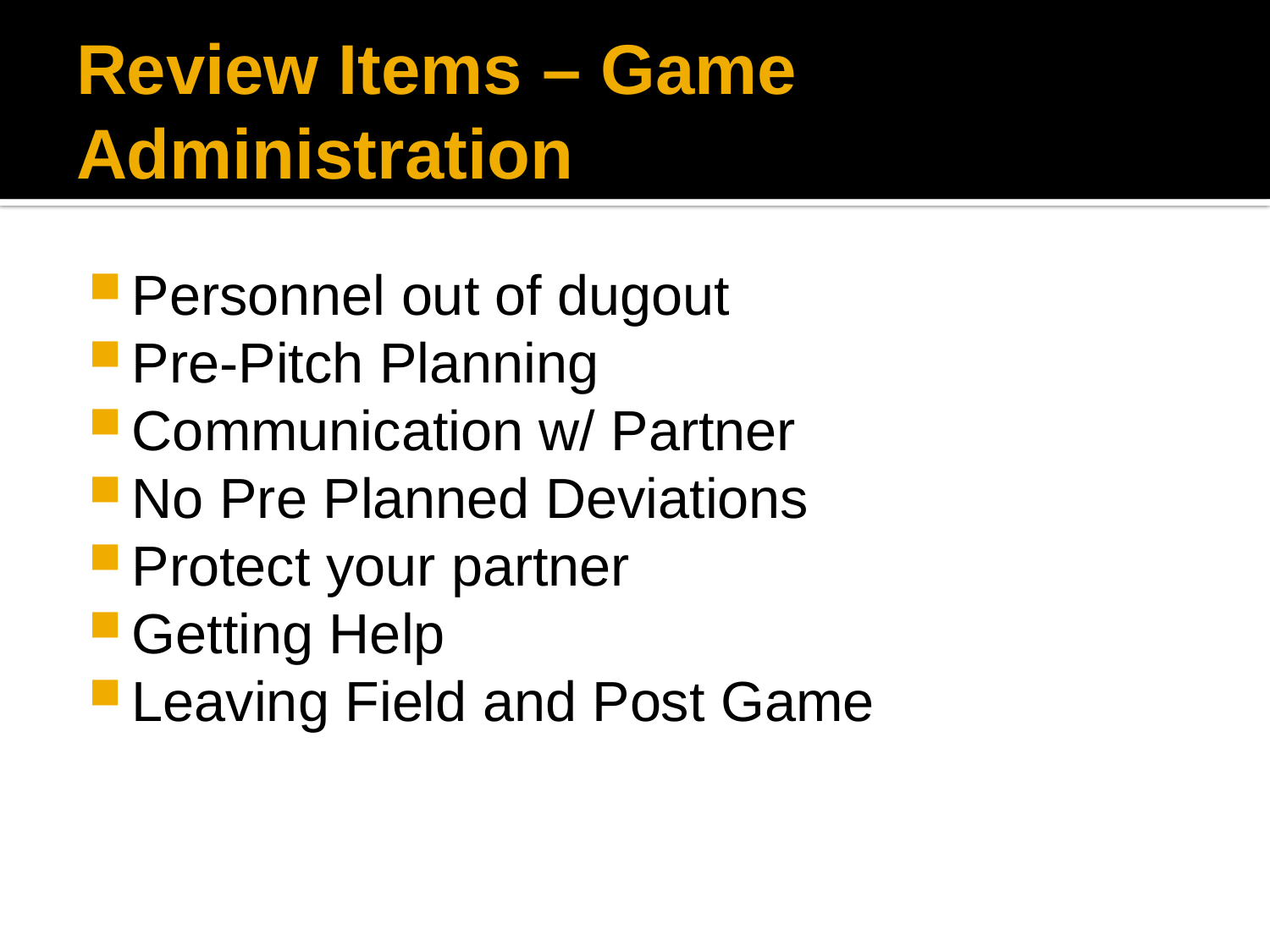

# Review Items – Game Administration
Personnel out of dugout
Pre-Pitch Planning
Communication w/ Partner
No Pre Planned Deviations
Protect your partner
Getting Help
Leaving Field and Post Game